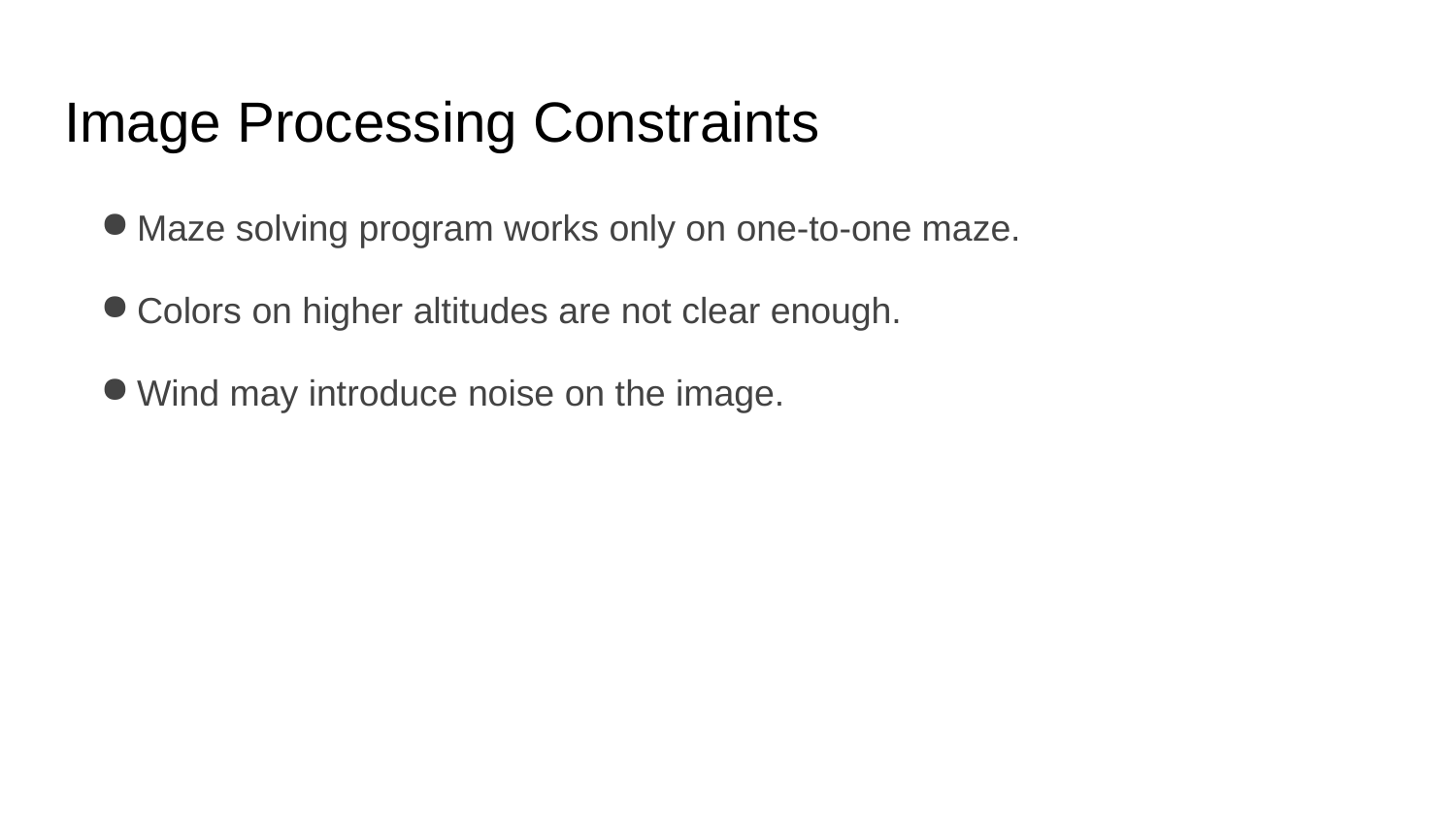

# Image Processing Constraints
Maze solving program works only on one-to-one maze.
Colors on higher altitudes are not clear enough.
Wind may introduce noise on the image.